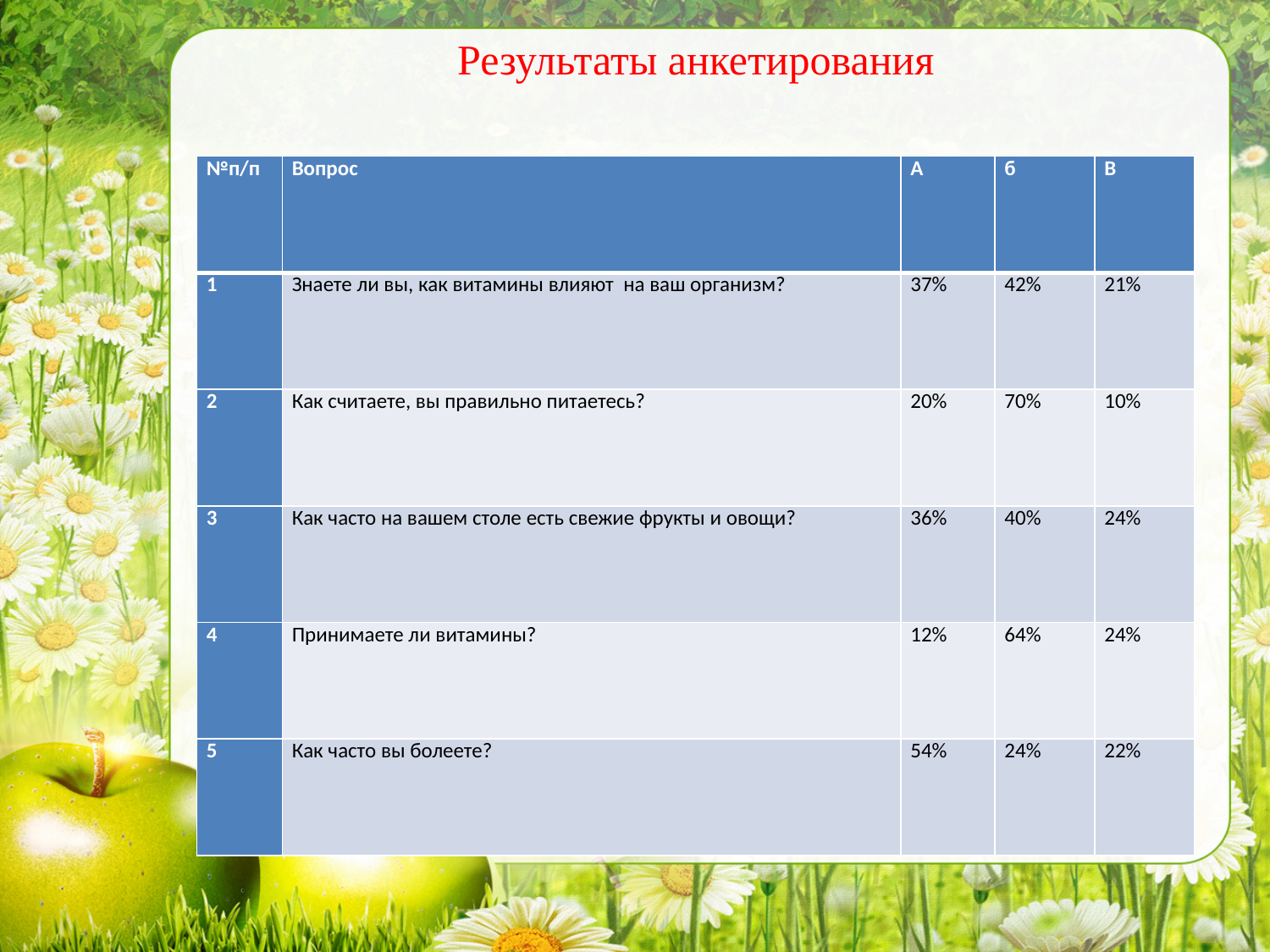

Результаты анкетирования
| №п/п | Вопрос | А | б | В |
| --- | --- | --- | --- | --- |
| 1 | Знаете ли вы, как витамины влияют на ваш организм? | 37% | 42% | 21% |
| 2 | Как считаете, вы правильно питаетесь? | 20% | 70% | 10% |
| 3 | Как часто на вашем столе есть свежие фрукты и овощи? | 36% | 40% | 24% |
| 4 | Принимаете ли витамины? | 12% | 64% | 24% |
| 5 | Как часто вы болеете? | 54% | 24% | 22% |